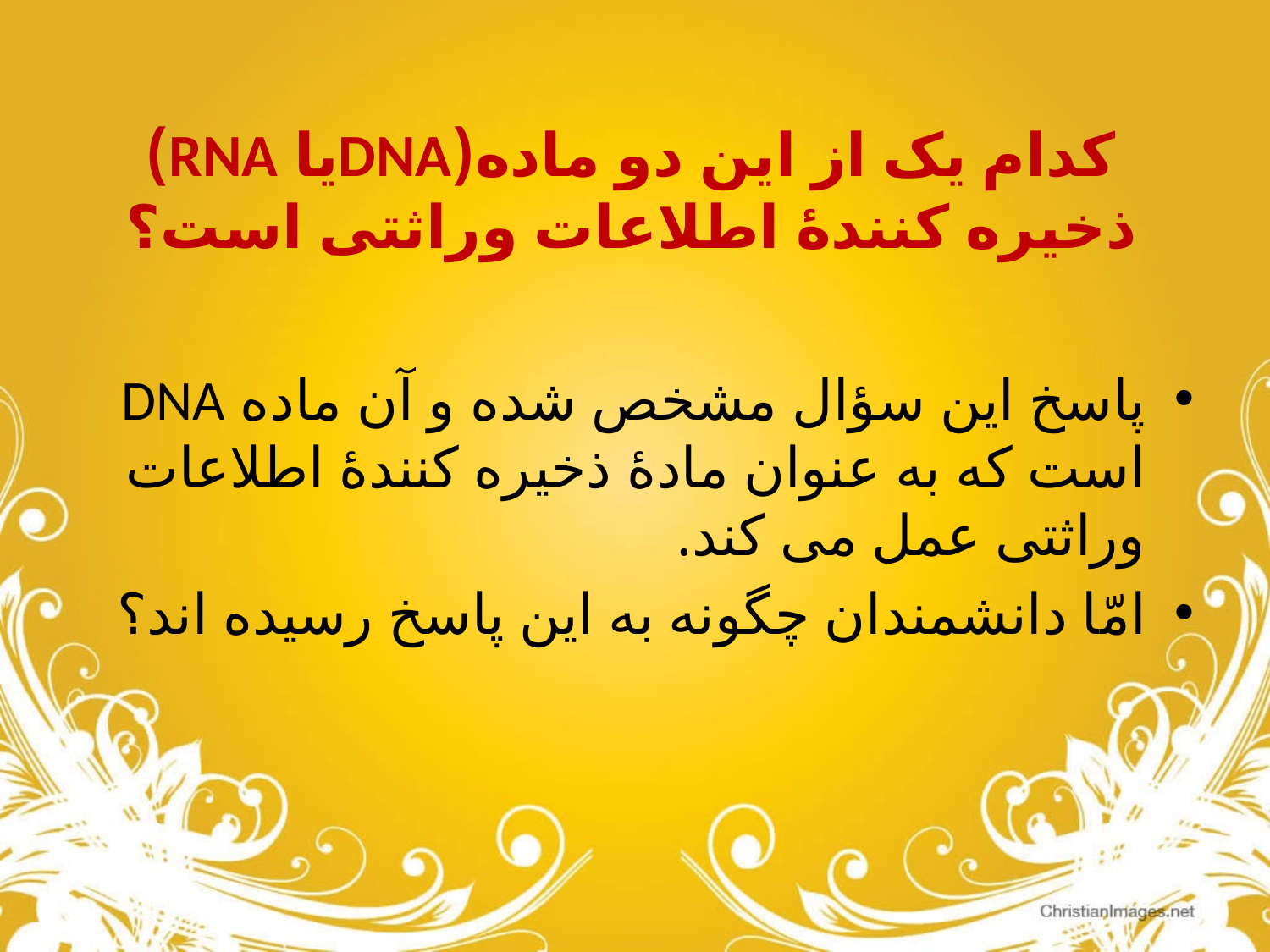

# کدام یک از این دو ماده(DNAیا RNA) ذخیره کنندهٔ اطلاعات وراثتی است؟
پاسخ این سؤال مشخص شده و آن ماده DNA است که به عنوان مادهٔ ذخیره کنندهٔ اطلاعات وراثتی عمل می کند.
امّا دانشمندان چگونه به این پاسخ رسیده اند؟